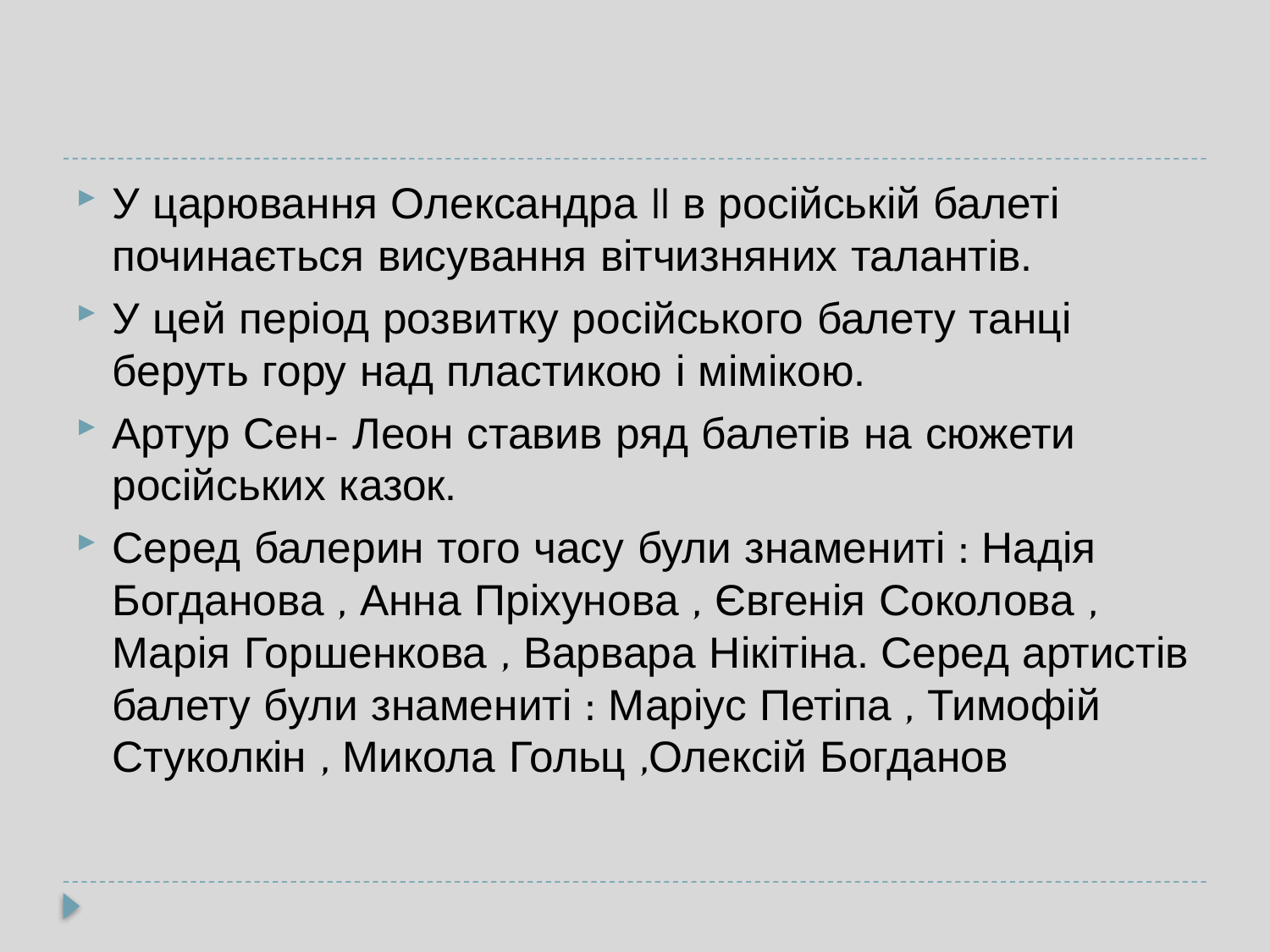

У царювання Олександра II в російській балеті починається висування вітчизняних талантів.
У цей період розвитку російського балету танці беруть гору над пластикою і мімікою.
Артур Сен- Леон ставив ряд балетів на сюжети російських казок.
Серед балерин того часу були знамениті : Надія Богданова , Анна Пріхунова , Євгенія Соколова , Марія Горшенкова , Варвара Нікітіна. Серед артистів балету були знамениті : Маріус Петіпа , Тимофій Стуколкін , Микола Гольц ,Олексій Богданов